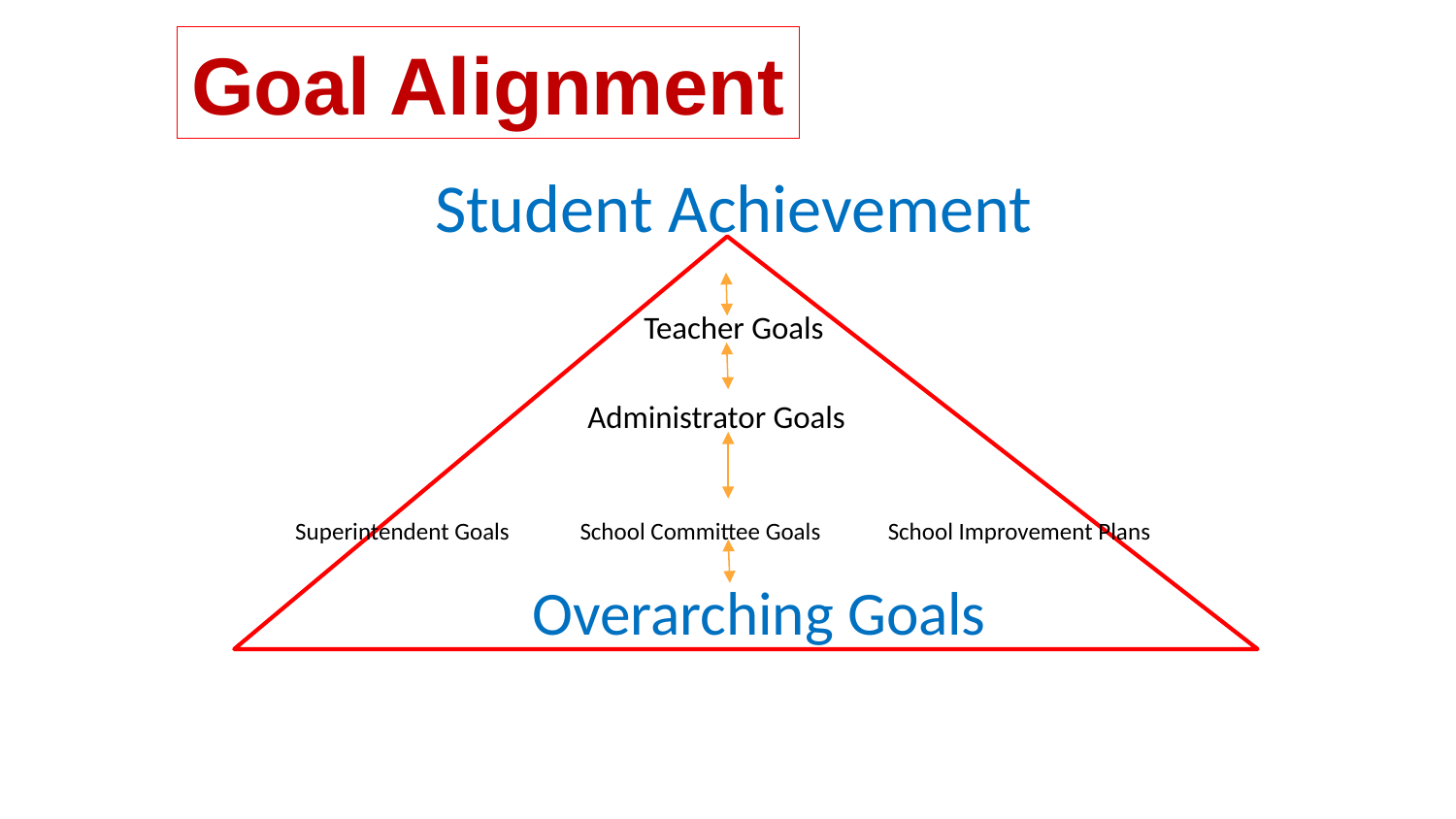

Goal Alignment
Student Achievement

Teacher Goals
Administrator Goals
Superintendent Goals
School Committee Goals
School Improvement Plans
Overarching Goals